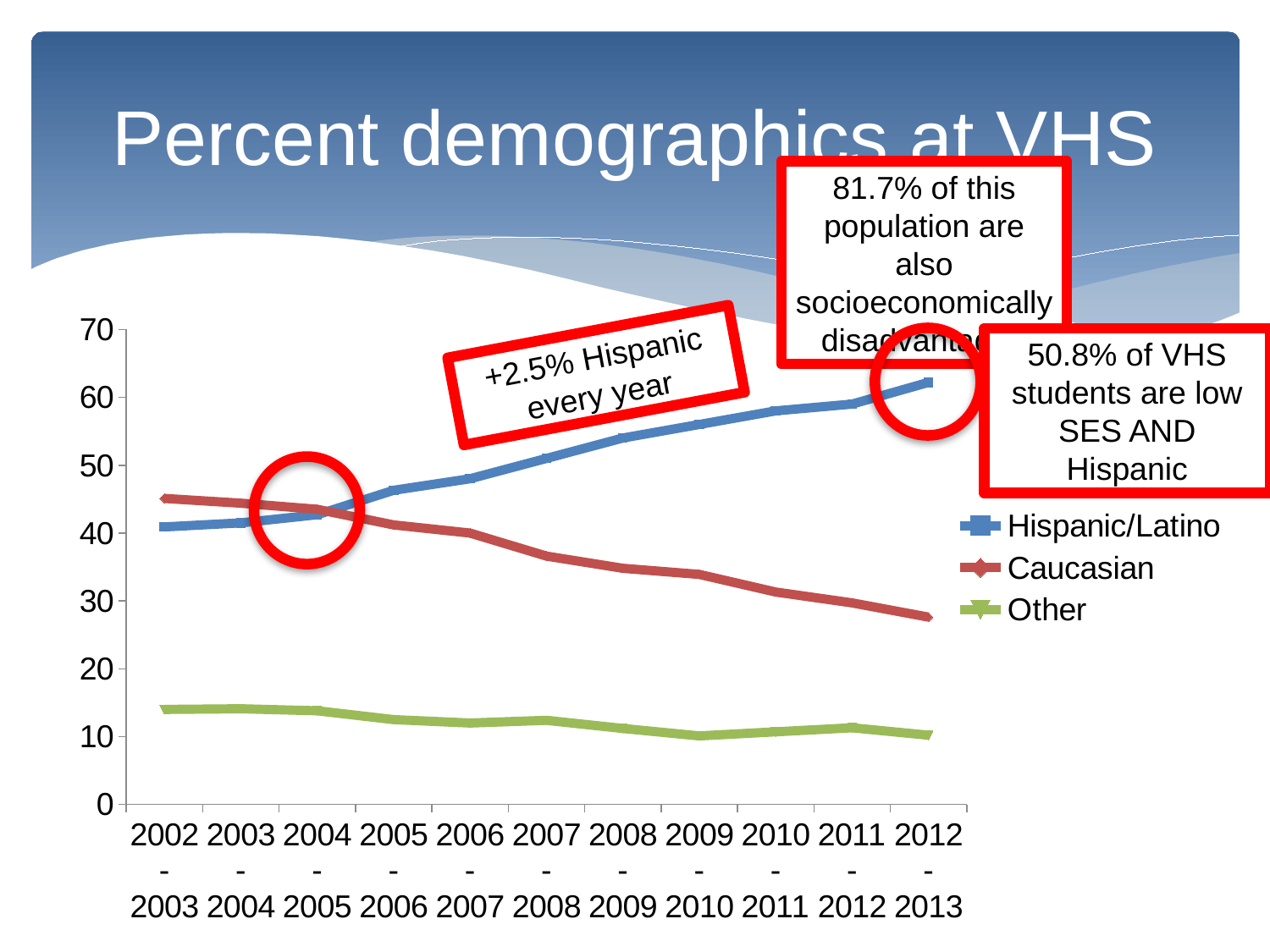

# Percent demographics at VHS
81.7% of this population are also socioeconomically disadvantaged

### Chart

| Category | Hispanic/Latino | Caucasian | Other |
|---|---|---|---|
| 2002-2003 | 40.9 | 45.1 | 14.0 |
| 2003-2004 | 41.5 | 44.4 | 14.1 |
| 2004-2005 | 42.7 | 43.5 | 13.8 |
| 2005-2006 | 46.3 | 41.2 | 12.5 |
| 2006-2007 | 48.0 | 40.0 | 12.0 |
| 2007-2008 | 51.0 | 36.6 | 12.4 |
| 2008-2009 | 54.0 | 34.8 | 11.2 |
| 2009-2010 | 56.0 | 33.9 | 10.1 |
| 2010-2011 | 58.0 | 31.3 | 10.7 |
| 2011-2012 | 59.0 | 29.7 | 11.3 |
| 2012-2013 | 62.2 | 27.6 | 10.2 |
50.8% of VHS students are low SES AND Hispanic
+2.5% Hispanic every year